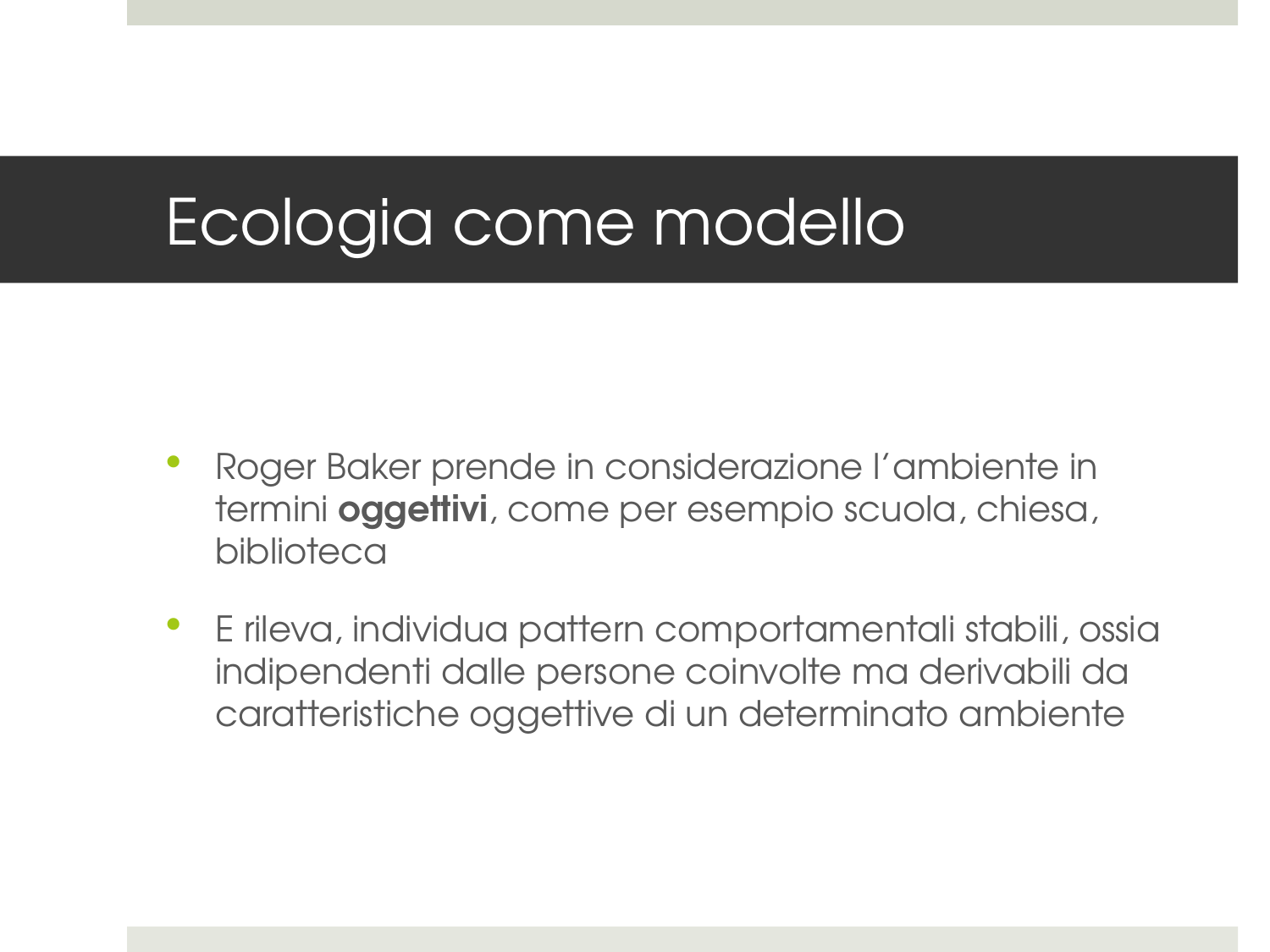

# Ecologia come modello

Roger Baker prende in considerazione l’ambiente in termini oggettivi, come per esempio scuola, chiesa, biblioteca
E rileva, individua pattern comportamentali stabili, ossia indipendenti dalle persone coinvolte ma derivabili da caratteristiche oggettive di un determinato ambiente